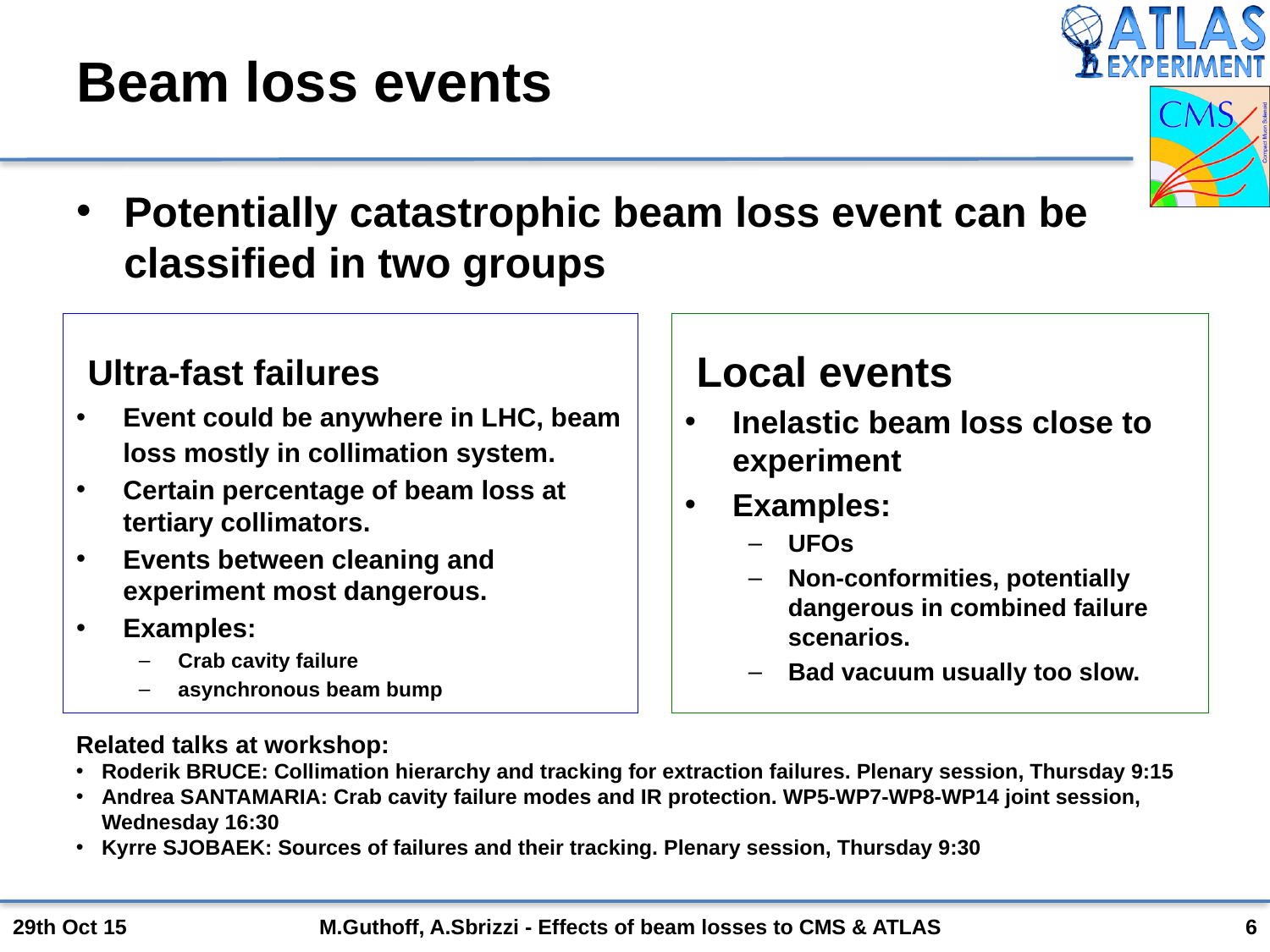

# Beam loss events
Potentially catastrophic beam loss event can be classified in two groups

Ultra-fast failures
Event could be anywhere in LHC, beam loss mostly in collimation system.
Certain percentage of beam loss at tertiary collimators.
Events between cleaning and experiment most dangerous.
Examples:
Crab cavity failure
asynchronous beam bump

Local events
Inelastic beam loss close to experiment
Examples:
UFOs
Non-conformities, potentially dangerous in combined failure scenarios.
Bad vacuum usually too slow.
Related talks at workshop:
Roderik BRUCE: Collimation hierarchy and tracking for extraction failures. Plenary session, Thursday 9:15
Andrea SANTAMARIA: Crab cavity failure modes and IR protection. WP5-WP7-WP8-WP14 joint session, Wednesday 16:30
Kyrre SJOBAEK: Sources of failures and their tracking. Plenary session, Thursday 9:30
29th Oct 15
M.Guthoff, A.Sbrizzi - Effects of beam losses to CMS & ATLAS
6